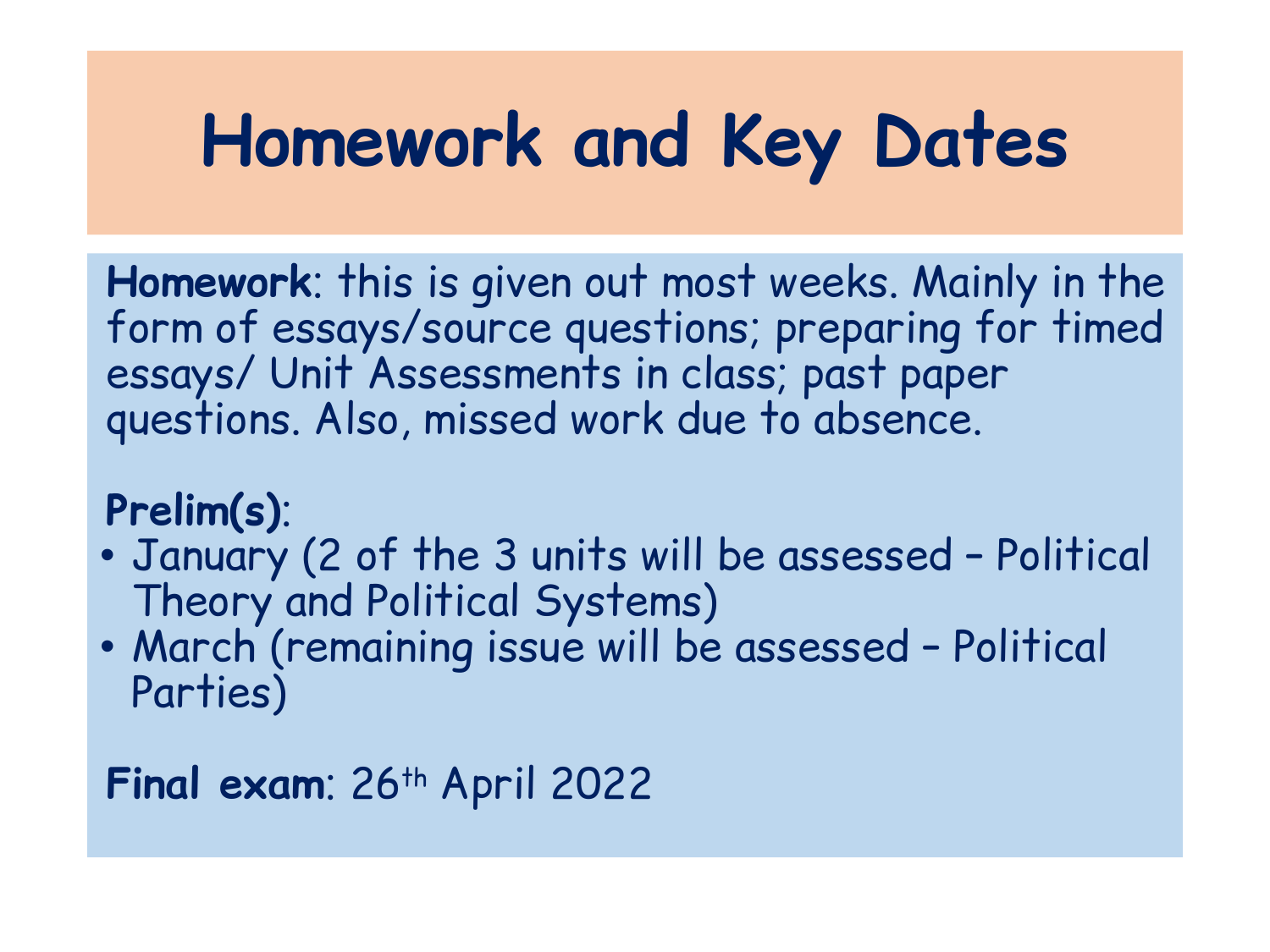

# Homework and Key Dates
Homework: this is given out most weeks. Mainly in the form of essays/source questions; preparing for timed essays/ Unit Assessments in class; past paper questions. Also, missed work due to absence.

Prelim(s):
January (2 of the 3 units will be assessed – Political Theory and Political Systems)
March (remaining issue will be assessed – Political Parties)

Final exam: 26th April 2022